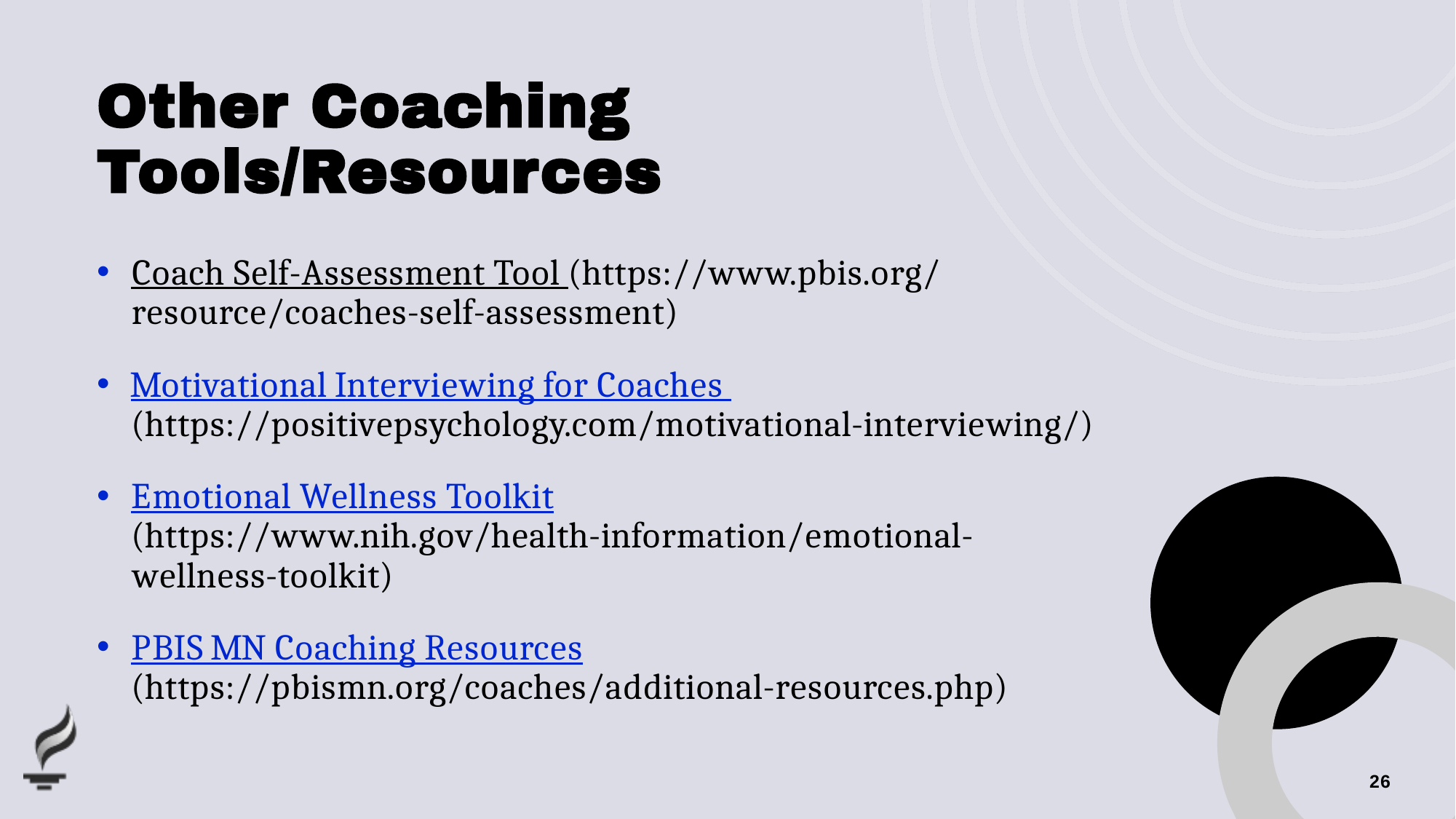

# Other Coaching Tools/Resources
Coach Self-Assessment Tool (https://www.pbis.org/resource/coaches-self-assessment)
Motivational Interviewing for Coaches  (https://positivepsychology.com/motivational-interviewing/)
Emotional Wellness Toolkit
(https://www.nih.gov/health-information/emotional-wellness-toolkit)
PBIS MN Coaching Resources
(https://pbismn.org/coaches/additional-resources.php)
26